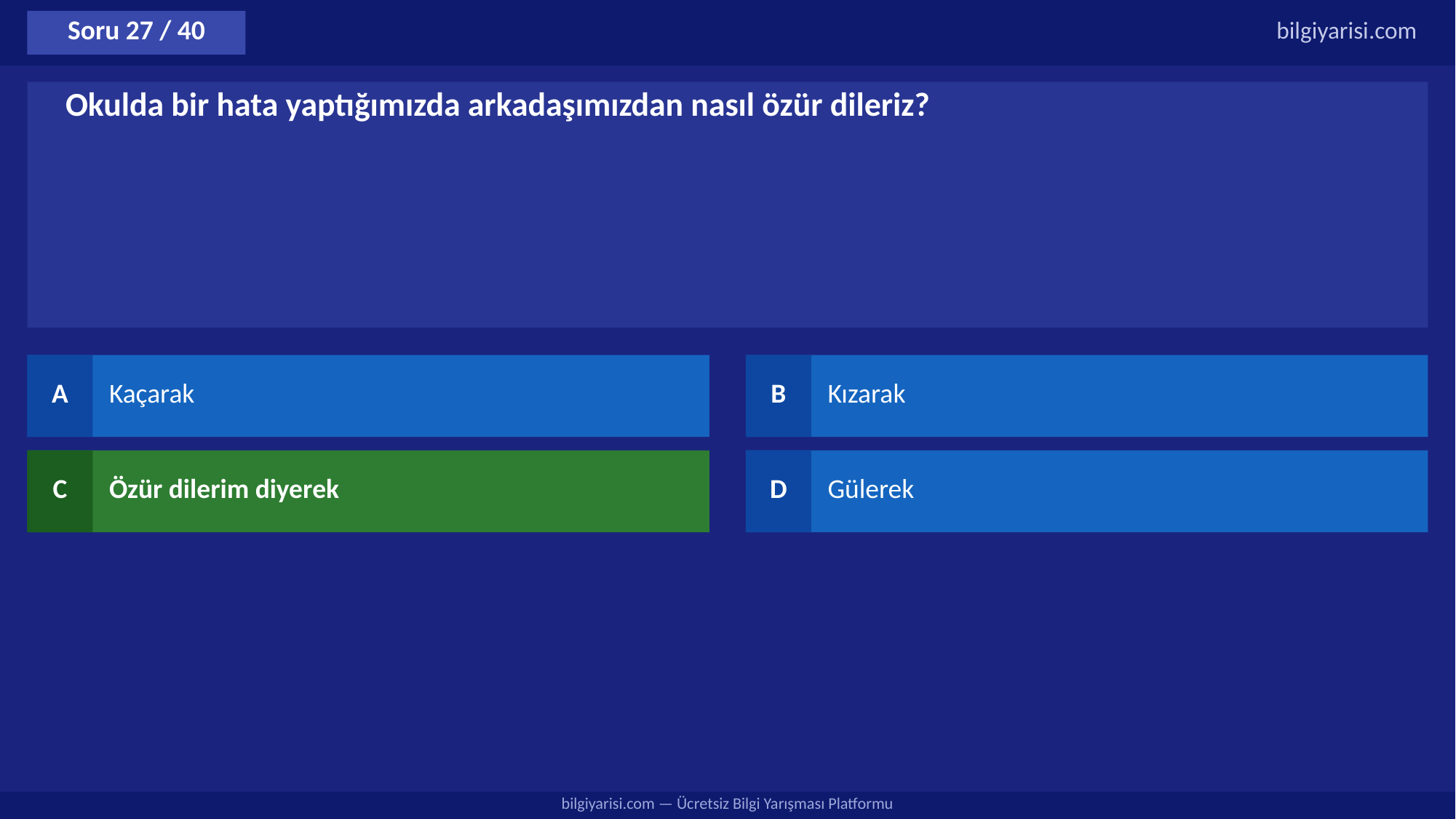

Soru 27 / 40
bilgiyarisi.com

Okulda bir hata yaptığımızda arkadaşımızdan nasıl özür dileriz?

A
Kaçarak

B
Kızarak

C
Özür dilerim diyerek

D
Gülerek
bilgiyarisi.com — Ücretsiz Bilgi Yarışması Platformu